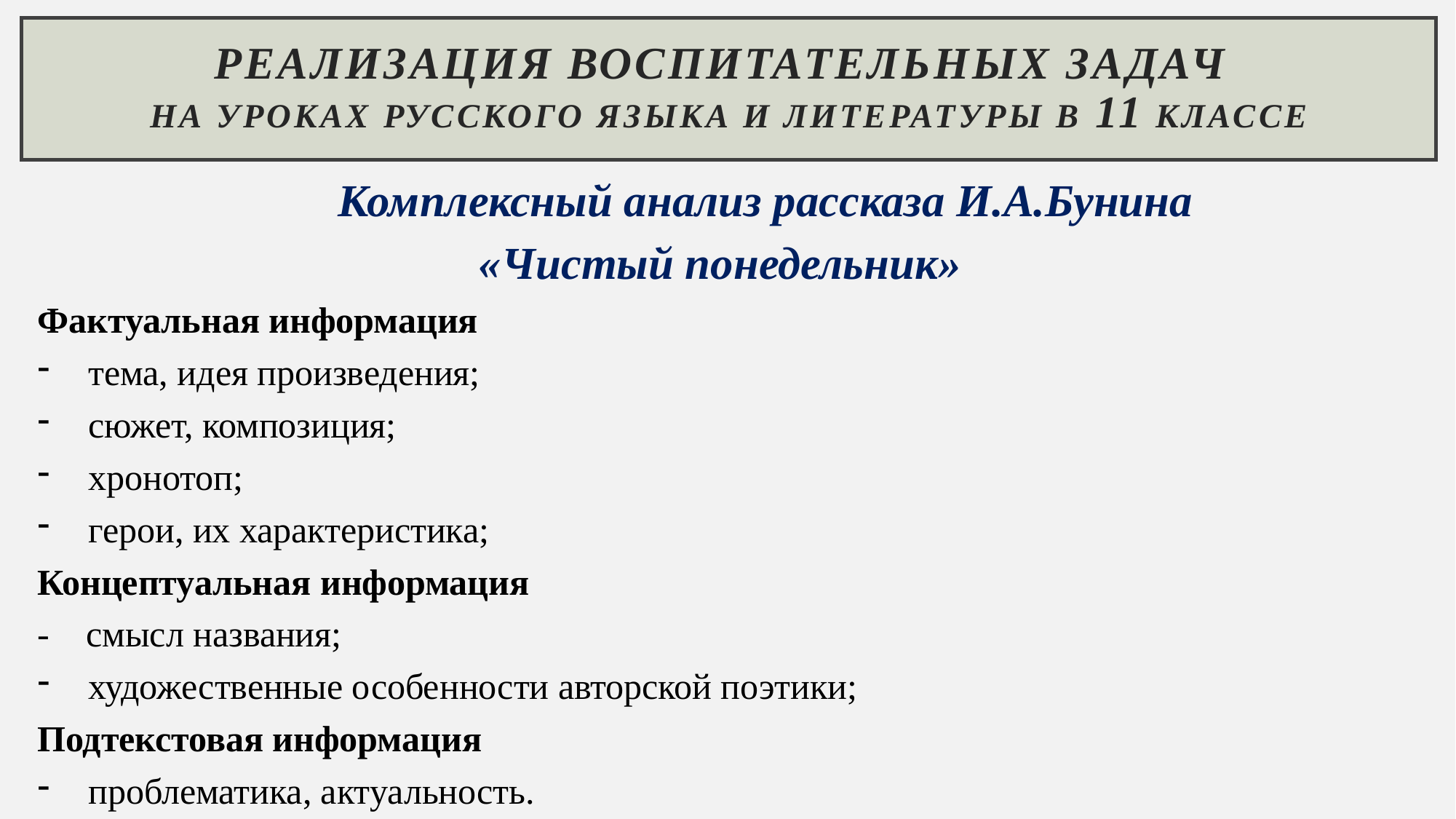

# Реализация воспитательных задач на уроках русского языка и литературы в 11 классе
        Комплексный анализ рассказа И.А.Бунина
«Чистый понедельник»
Фактуальная информация
тема, идея произведения;
сюжет, композиция;
хронотоп;
герои, их характеристика;
Концептуальная информация
-    смысл названия;
художественные особенности авторской поэтики;
Подтекстовая информация
проблематика, актуальность.